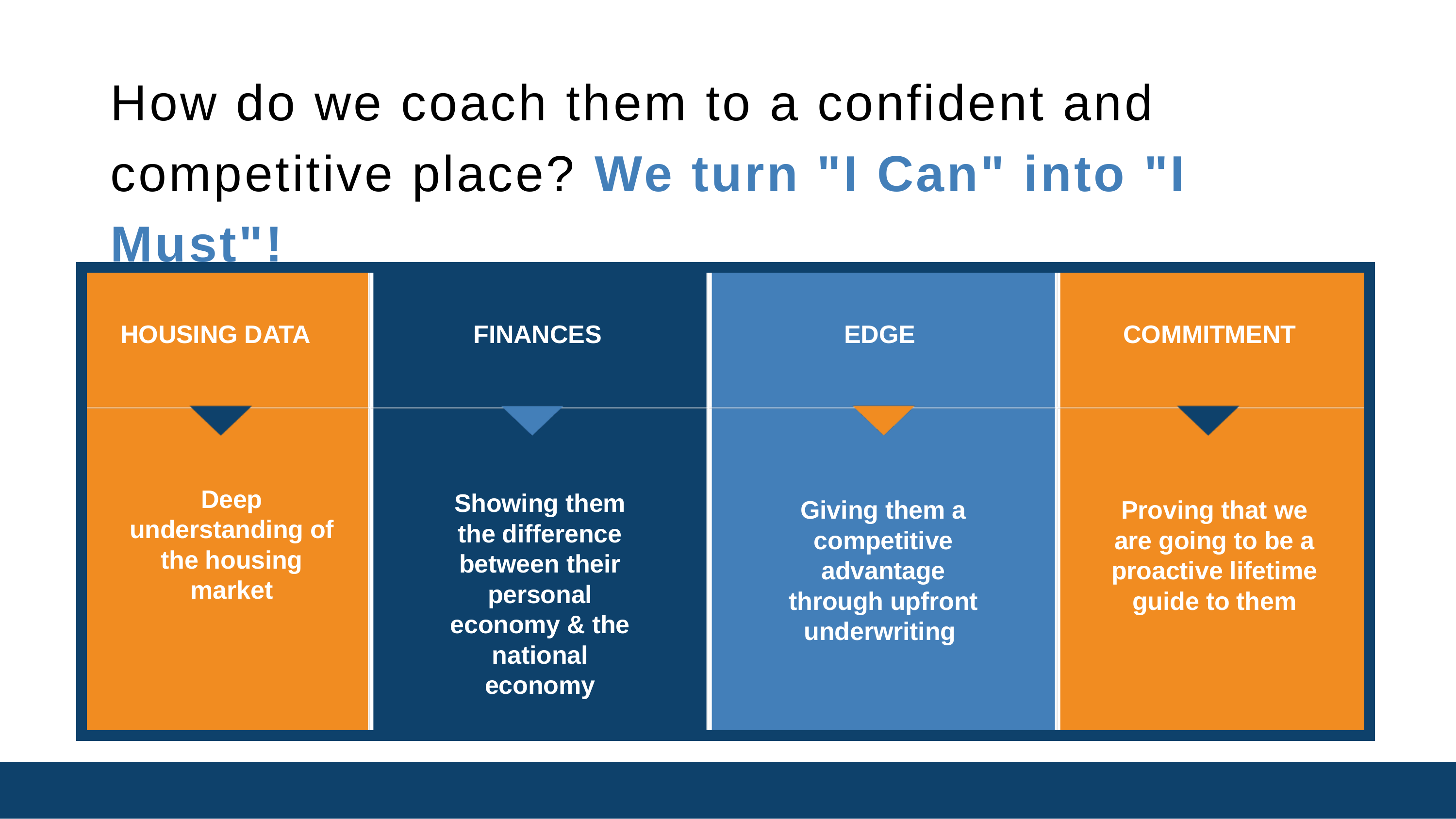

How do we coach them to a confident and competitive place? We turn "I Can" into "I Must"!

HOUSING DATA
FINANCES
EDGE
COMMITMENT
HOUSING DATA

Deep understanding of the housing market
FINANCES

Showing them the difference between their personal economy & the national economy
EDGE

Giving them a competitive advantage through upfront underwriting
COMMITMENT

Proving that we are going to be a proactive lifetime guide to them
Deep understanding of the housing market
Showing them the difference between their personal economy & the national economy
Giving them a competitive advantage through upfront underwriting
Proving that we are going to be a proactive lifetime guide to them